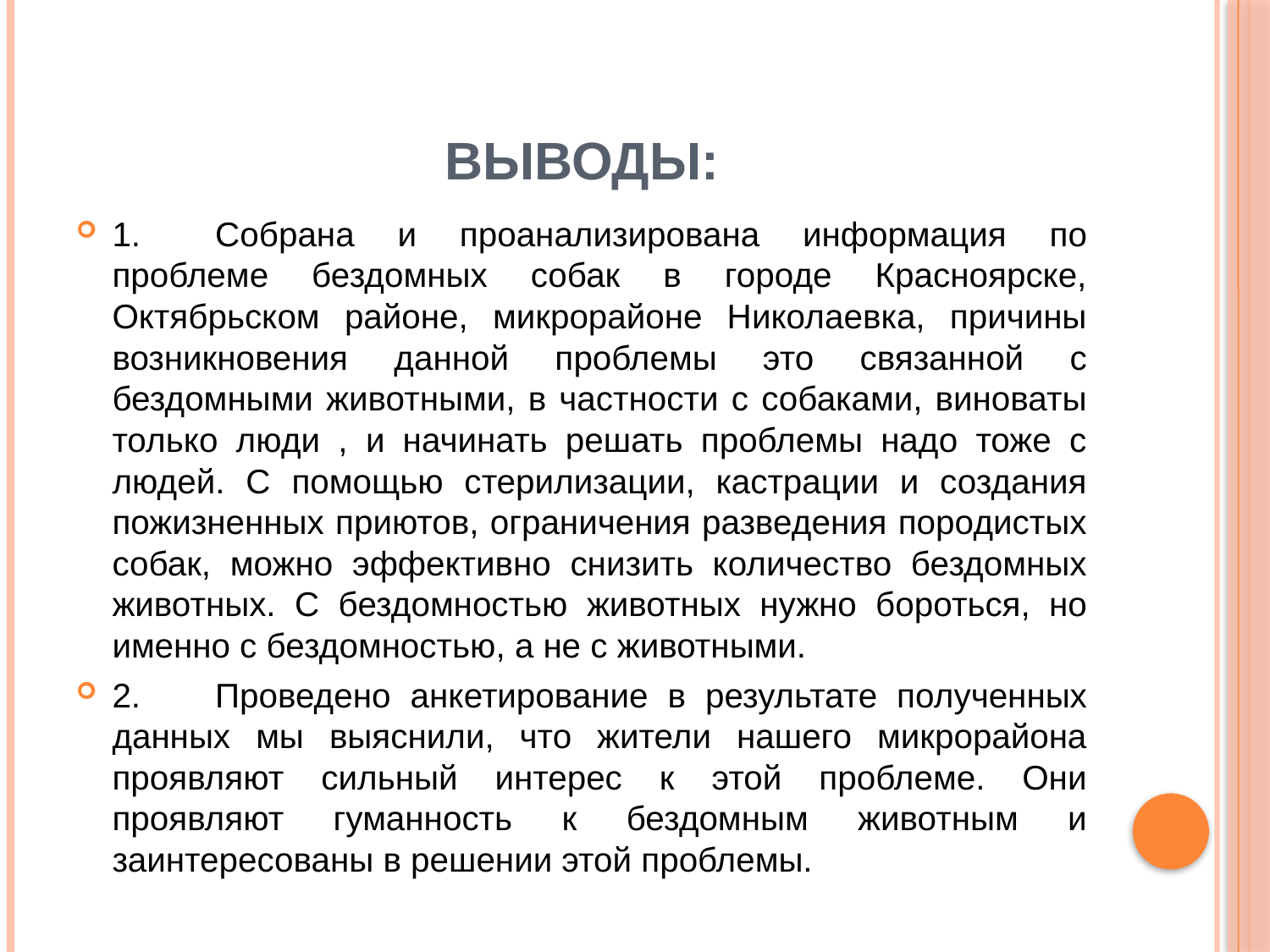

# Выводы:
1.	Собрана и проанализирована информация по проблеме бездомных собак в городе Красноярске, Октябрьском районе, микрорайоне Николаевка, причины возникновения данной проблемы это связанной с бездомными животными, в частности с собаками, виноваты только люди , и начинать решать проблемы надо тоже с людей. С помощью стерилизации, кастрации и создания пожизненных приютов, ограничения разведения породистых собак, можно эффективно снизить количество бездомных животных. С бездомностью животных нужно бороться, но именно с бездомностью, а не с животными.
2.	Проведено анкетирование в результате полученных данных мы выяснили, что жители нашего микрорайона проявляют сильный интерес к этой проблеме. Они проявляют гуманность к бездомным животным и заинтересованы в решении этой проблемы.